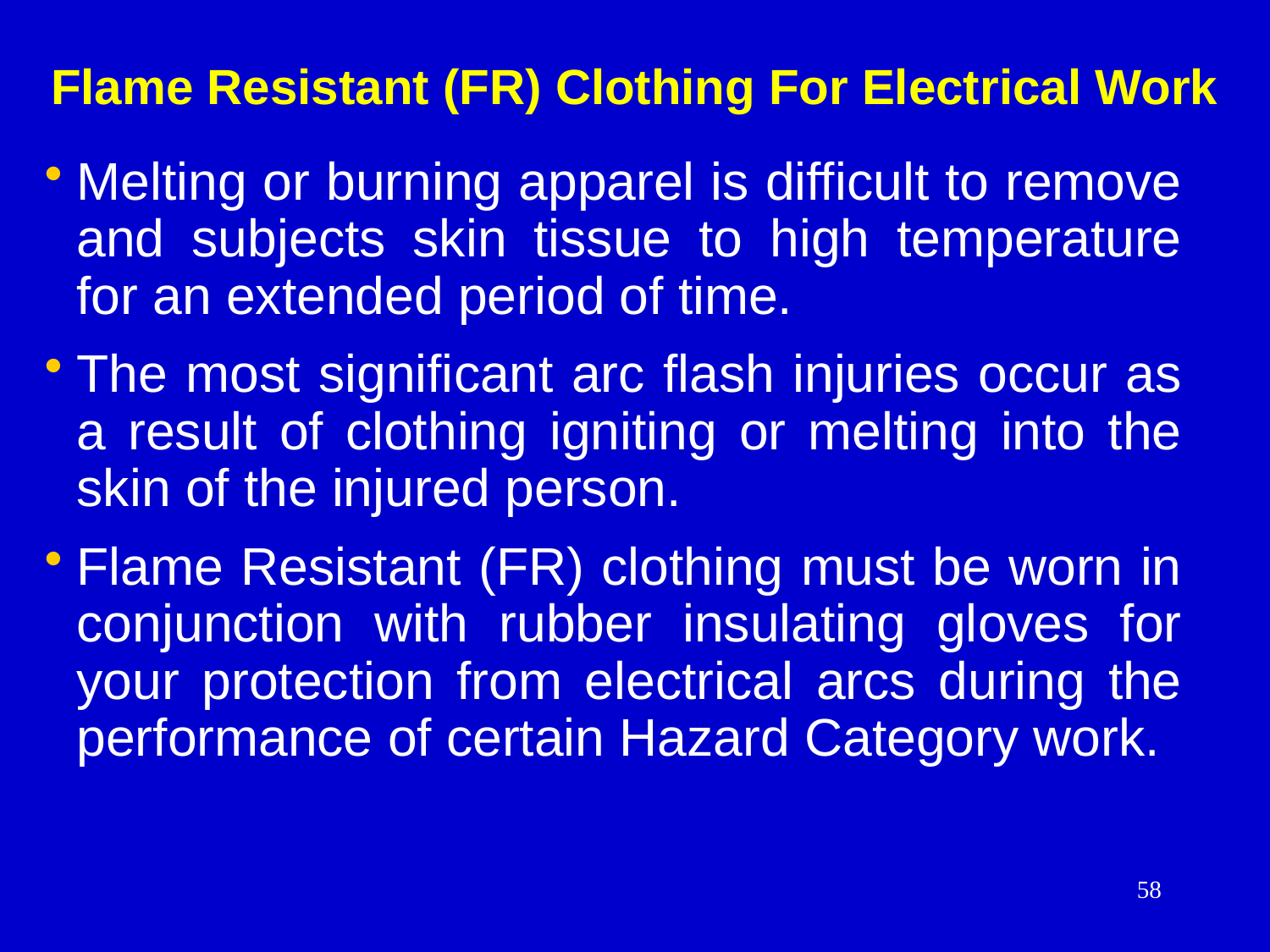

# Flame Resistant (FR) Clothing For Electrical Work
Melting or burning apparel is difficult to remove and subjects skin tissue to high temperature for an extended period of time.
The most significant arc flash injuries occur as a result of clothing igniting or melting into the skin of the injured person.
Flame Resistant (FR) clothing must be worn in conjunction with rubber insulating gloves for your protection from electrical arcs during the performance of certain Hazard Category work.
58